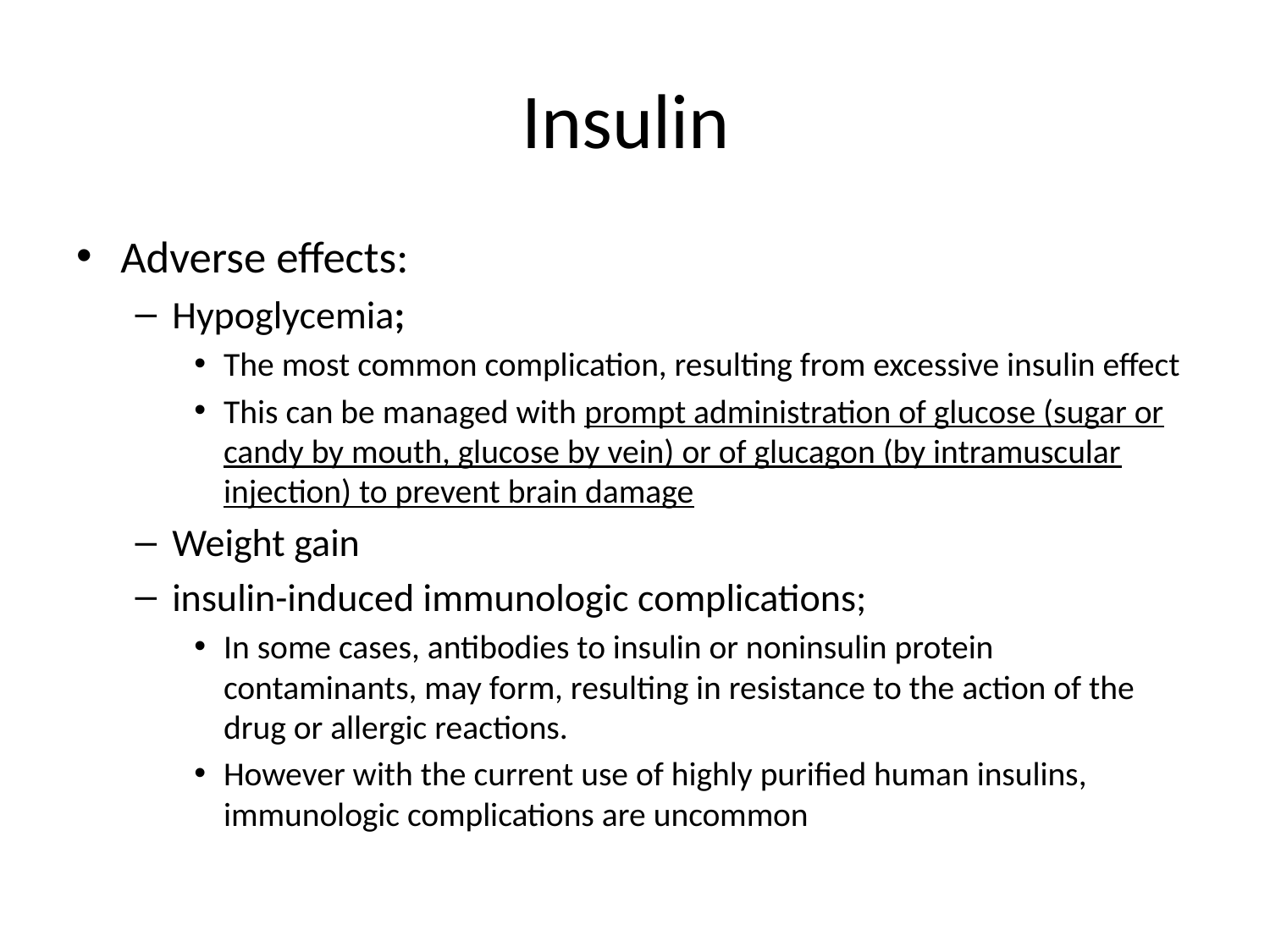

# Insulin
Adverse effects:
Hypoglycemia;
The most common complication, resulting from excessive insulin effect
This can be managed with prompt administration of glucose (sugar or candy by mouth, glucose by vein) or of glucagon (by intramuscular injection) to prevent brain damage
Weight gain
insulin-induced immunologic complications;
In some cases, antibodies to insulin or noninsulin protein contaminants, may form, resulting in resistance to the action of the drug or allergic reactions.
However with the current use of highly purified human insulins, immunologic complications are uncommon